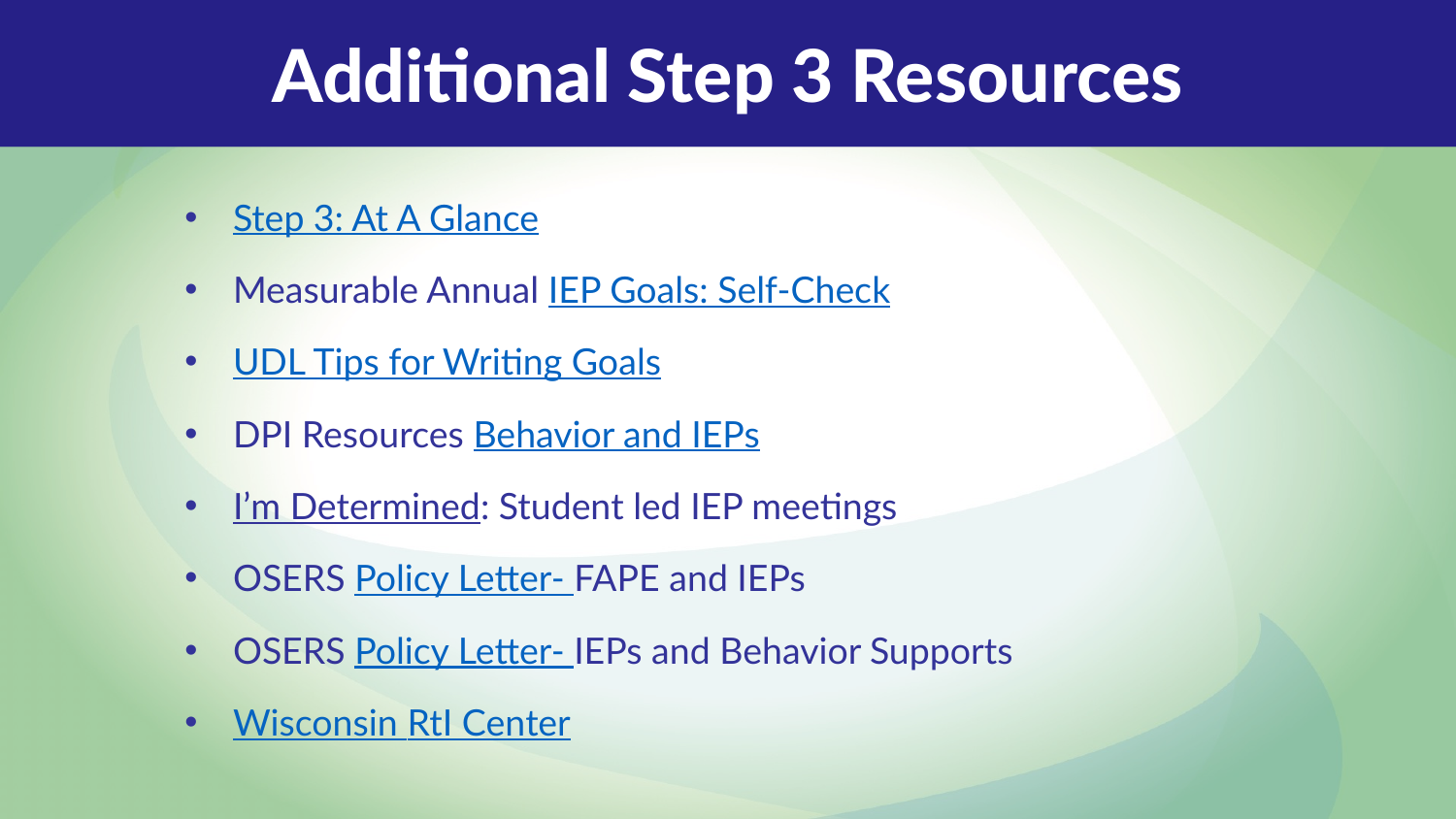

Additional Step 3 Resources
Step 3: At A Glance
Measurable Annual IEP Goals: Self-Check
UDL Tips for Writing Goals
DPI Resources Behavior and IEPs
I’m Determined: Student led IEP meetings
OSERS Policy Letter- FAPE and IEPs
OSERS Policy Letter- IEPs and Behavior Supports
Wisconsin RtI Center